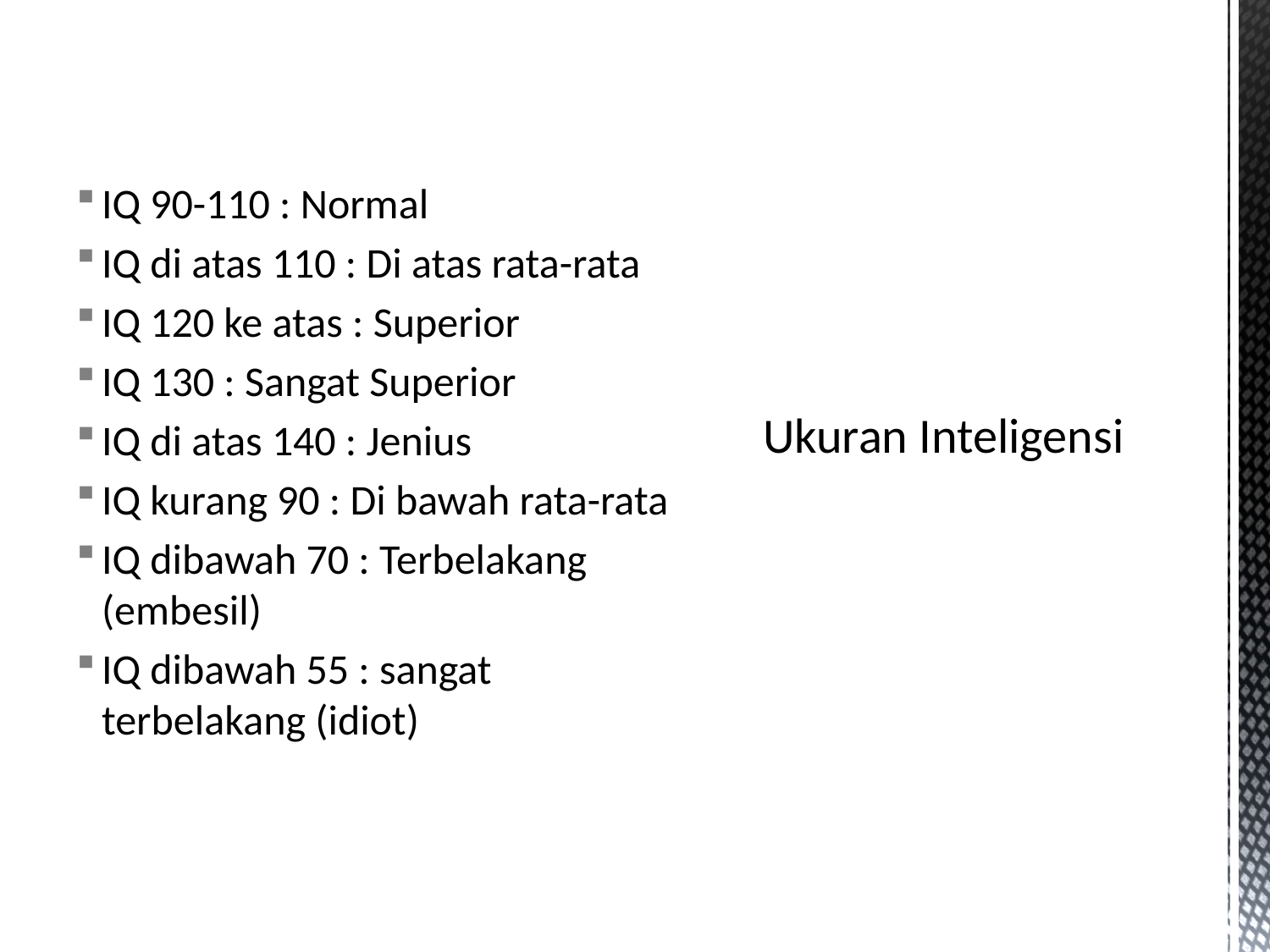

IQ 90-110 : Normal
IQ di atas 110 : Di atas rata-rata
IQ 120 ke atas : Superior
IQ 130 : Sangat Superior
IQ di atas 140 : Jenius
IQ kurang 90 : Di bawah rata-rata
IQ dibawah 70 : Terbelakang (embesil)
IQ dibawah 55 : sangat terbelakang (idiot)
# Ukuran Inteligensi